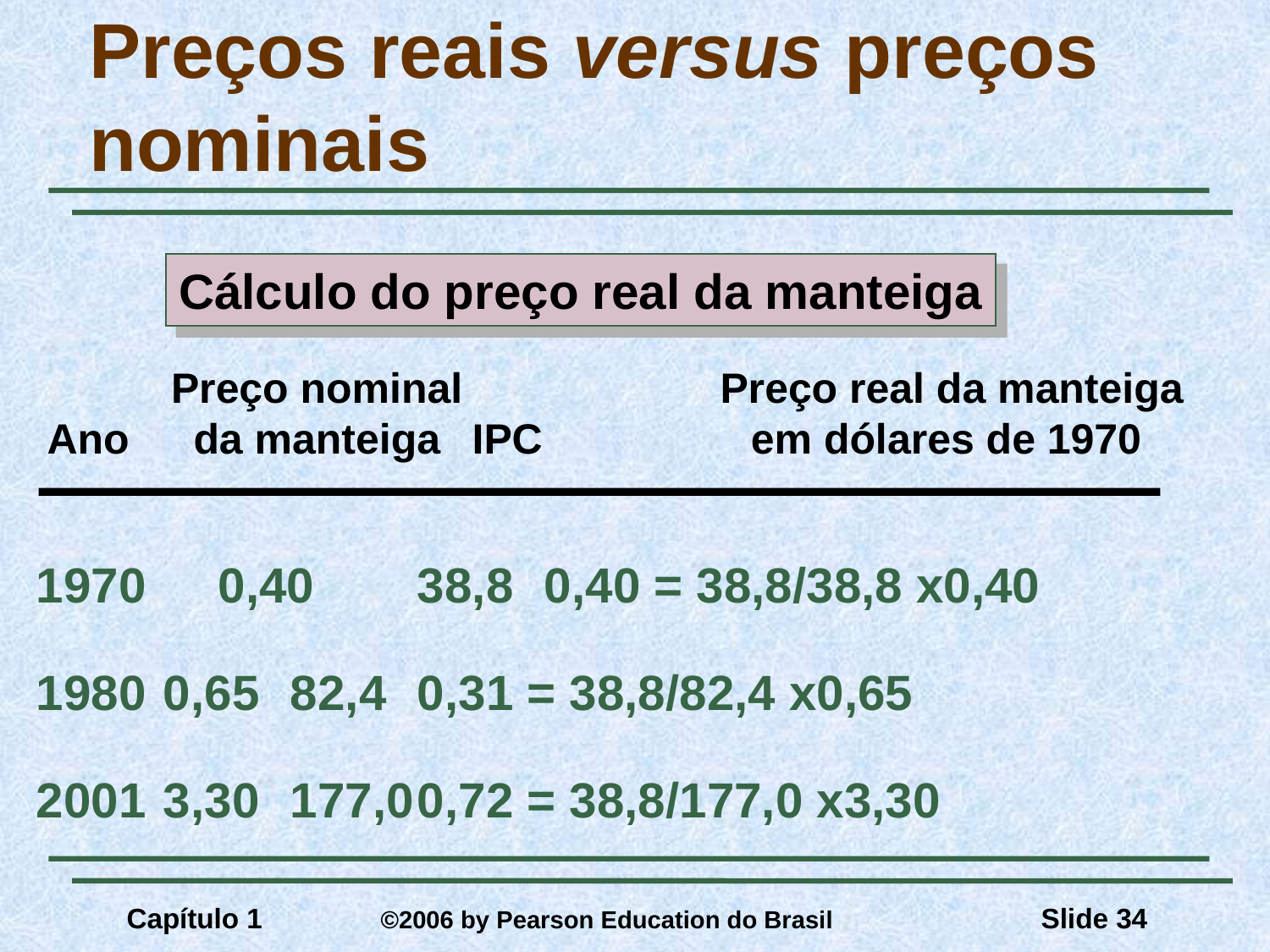

# Preços reais versus preços nominais
Cálculo do preço real da manteiga
	Preço nominal		Preço real da manteiga
Ano	da manteiga	IPC	em dólares de 1970

1970	    0,40	38,8	0,40 = 38,8/38,8 x0,40
1980	0,65	82,4	0,31 = 38,8/82,4 x0,65
2001	3,30	177,0	0,72 = 38,8/177,0 x3,30

Capítulo 1	©2006 by Pearson Education do Brasil
Slide 34